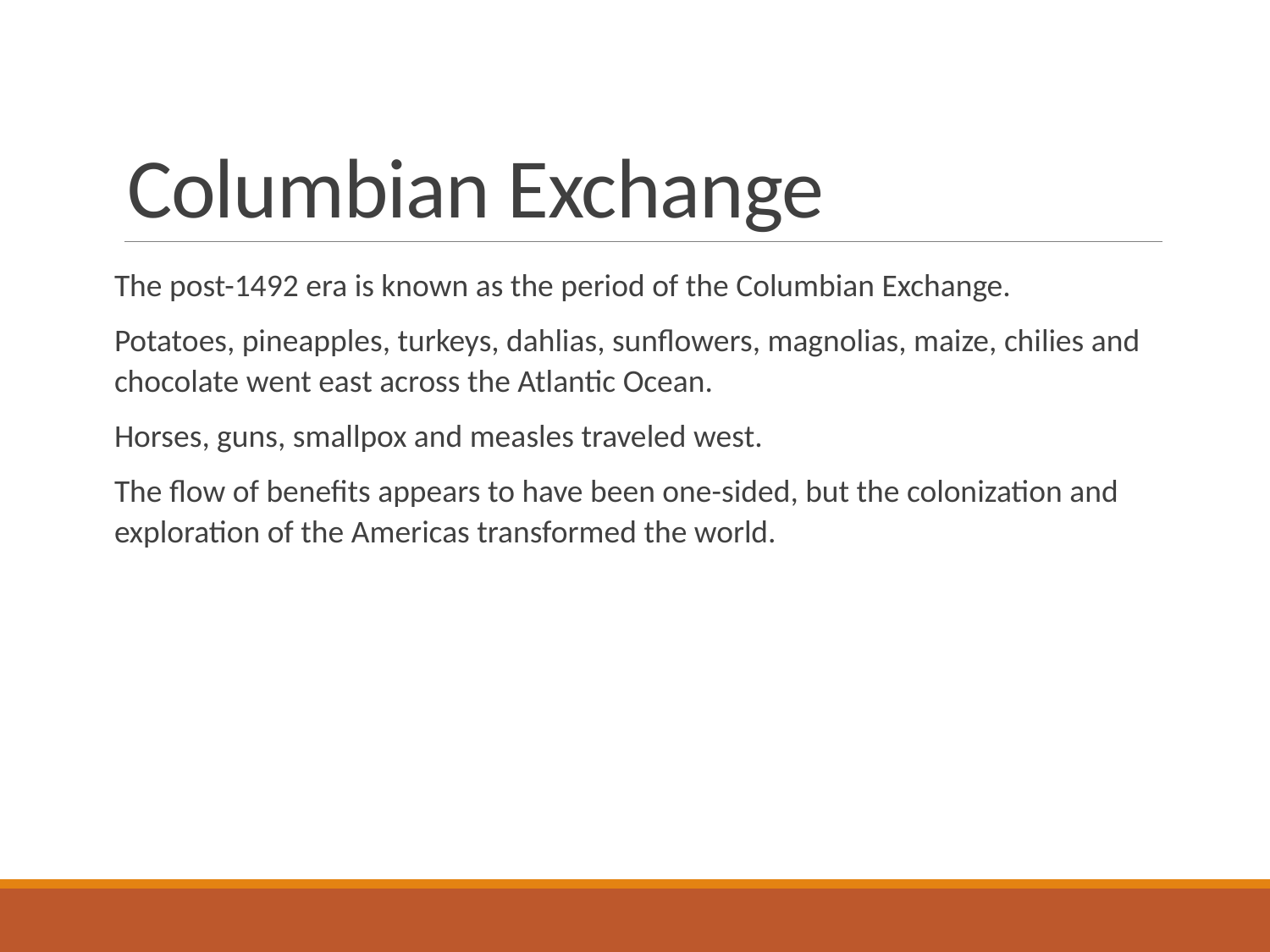

# Columbian Exchange
The post-1492 era is known as the period of the Columbian Exchange.
Potatoes, pineapples, turkeys, dahlias, sunflowers, magnolias, maize, chilies and chocolate went east across the Atlantic Ocean.
Horses, guns, smallpox and measles traveled west.
The flow of benefits appears to have been one-sided, but the colonization and exploration of the Americas transformed the world.